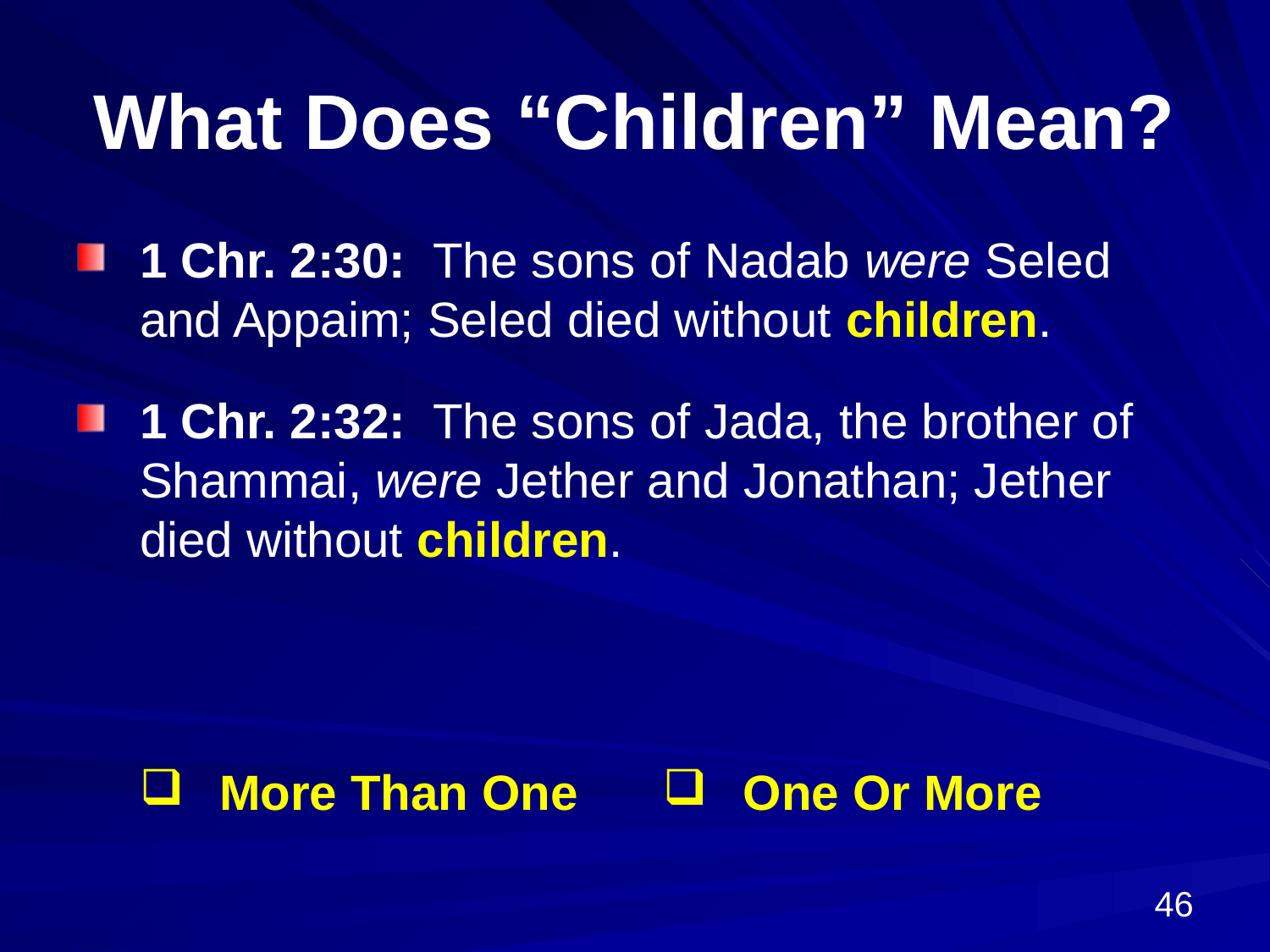

# What Does “Children” Mean?
1 Chr. 2:30:  The sons of Nadab were Seled and Appaim; Seled died without children.
1 Chr. 2:32:  The sons of Jada, the brother of Shammai, were Jether and Jonathan; Jether died without children.
| More Than One | One Or More |
| --- | --- |
46